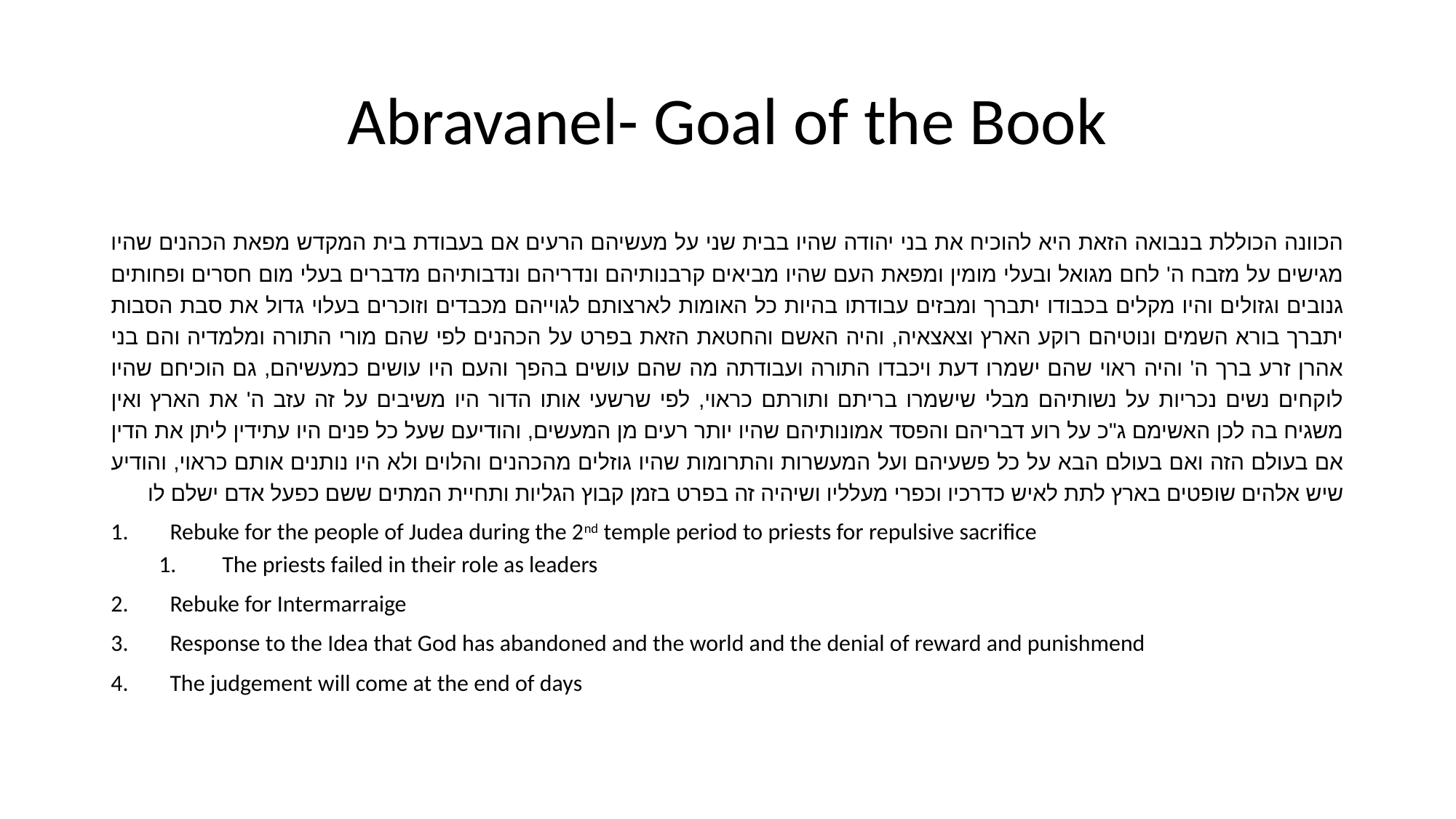

# Abravanel- Goal of the Book
הכוונה הכוללת בנבואה הזאת היא להוכיח את בני יהודה שהיו בבית שני על מעשיהם הרעים אם בעבודת בית המקדש מפאת הכהנים שהיו מגישים על מזבח ה' לחם מגואל ובעלי מומין ומפאת העם שהיו מביאים קרבנותיהם ונדריהם ונדבותיהם מדברים בעלי מום חסרים ופחותים גנובים וגזולים והיו מקלים בכבודו יתברך ומבזים עבודתו בהיות כל האומות לארצותם לגוייהם מכבדים וזוכרים בעלוי גדול את סבת הסבות יתברך בורא השמים ונוטיהם רוקע הארץ וצאצאיה, והיה האשם והחטאת הזאת בפרט על הכהנים לפי שהם מורי התורה ומלמדיה והם בני אהרן זרע ברך ה' והיה ראוי שהם ישמרו דעת ויכבדו התורה ועבודתה מה שהם עושים בהפך והעם היו עושים כמעשיהם, גם הוכיחם שהיו לוקחים נשים נכריות על נשותיהם מבלי שישמרו בריתם ותורתם כראוי, לפי שרשעי אותו הדור היו משיבים על זה עזב ה' את הארץ ואין משגיח בה לכן האשימם ג"כ על רוע דבריהם והפסד אמונותיהם שהיו יותר רעים מן המעשים, והודיעם שעל כל פנים היו עתידין ליתן את הדין אם בעולם הזה ואם בעולם הבא על כל פשעיהם ועל המעשרות והתרומות שהיו גוזלים מהכהנים והלוים ולא היו נותנים אותם כראוי, והודיע שיש אלהים שופטים בארץ לתת לאיש כדרכיו וכפרי מעלליו ושיהיה זה בפרט בזמן קבוץ הגליות ותחיית המתים ששם כפעל אדם ישלם לו
Rebuke for the people of Judea during the 2nd temple period to priests for repulsive sacrifice
The priests failed in their role as leaders
Rebuke for Intermarraige
Response to the Idea that God has abandoned and the world and the denial of reward and punishmend
The judgement will come at the end of days